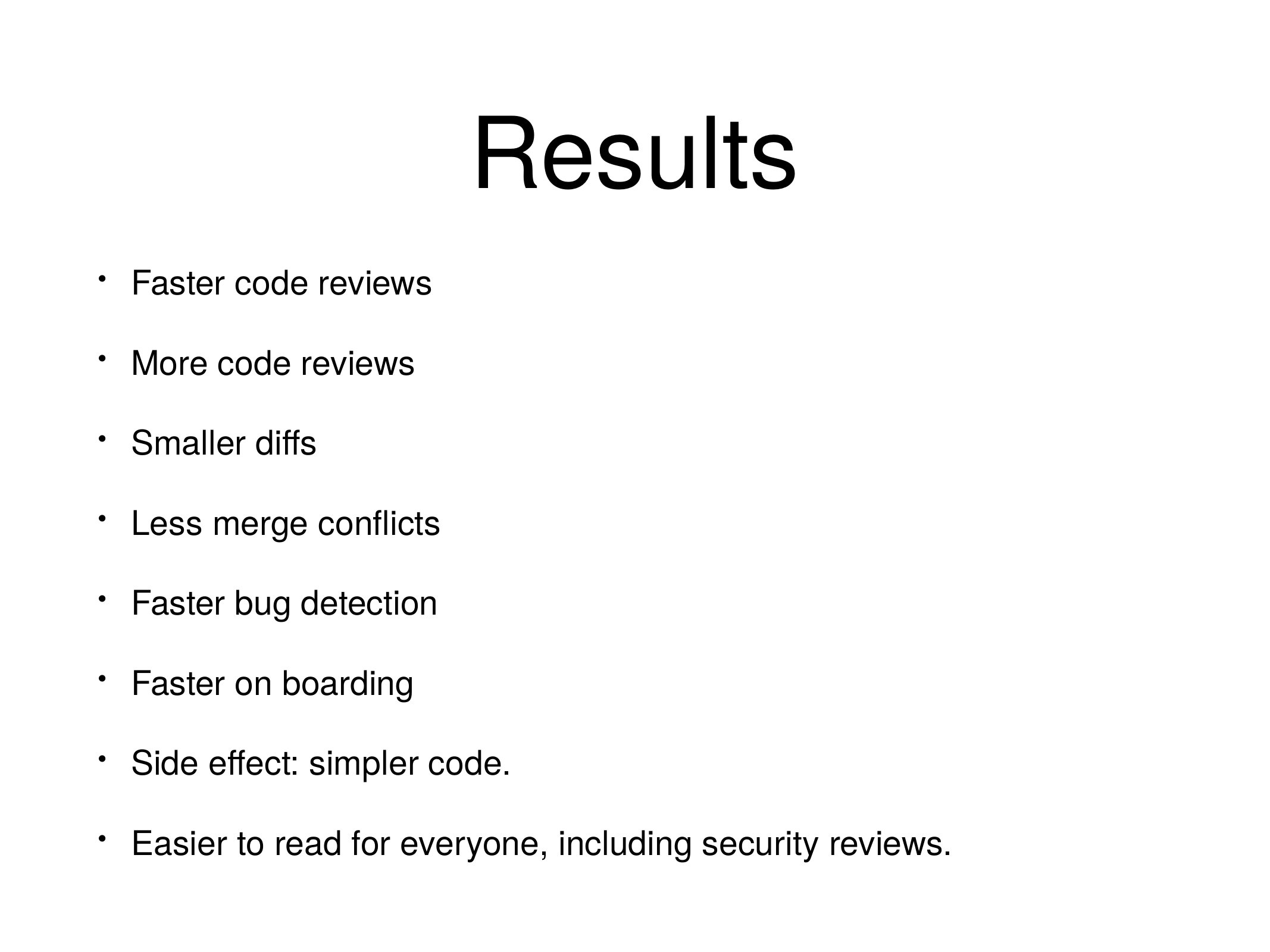

# Results
Faster code reviews
More code reviews
Smaller diffs
Less merge conflicts
Faster bug detection
Faster on boarding
Side effect: simpler code.
Easier to read for everyone, including security reviews.